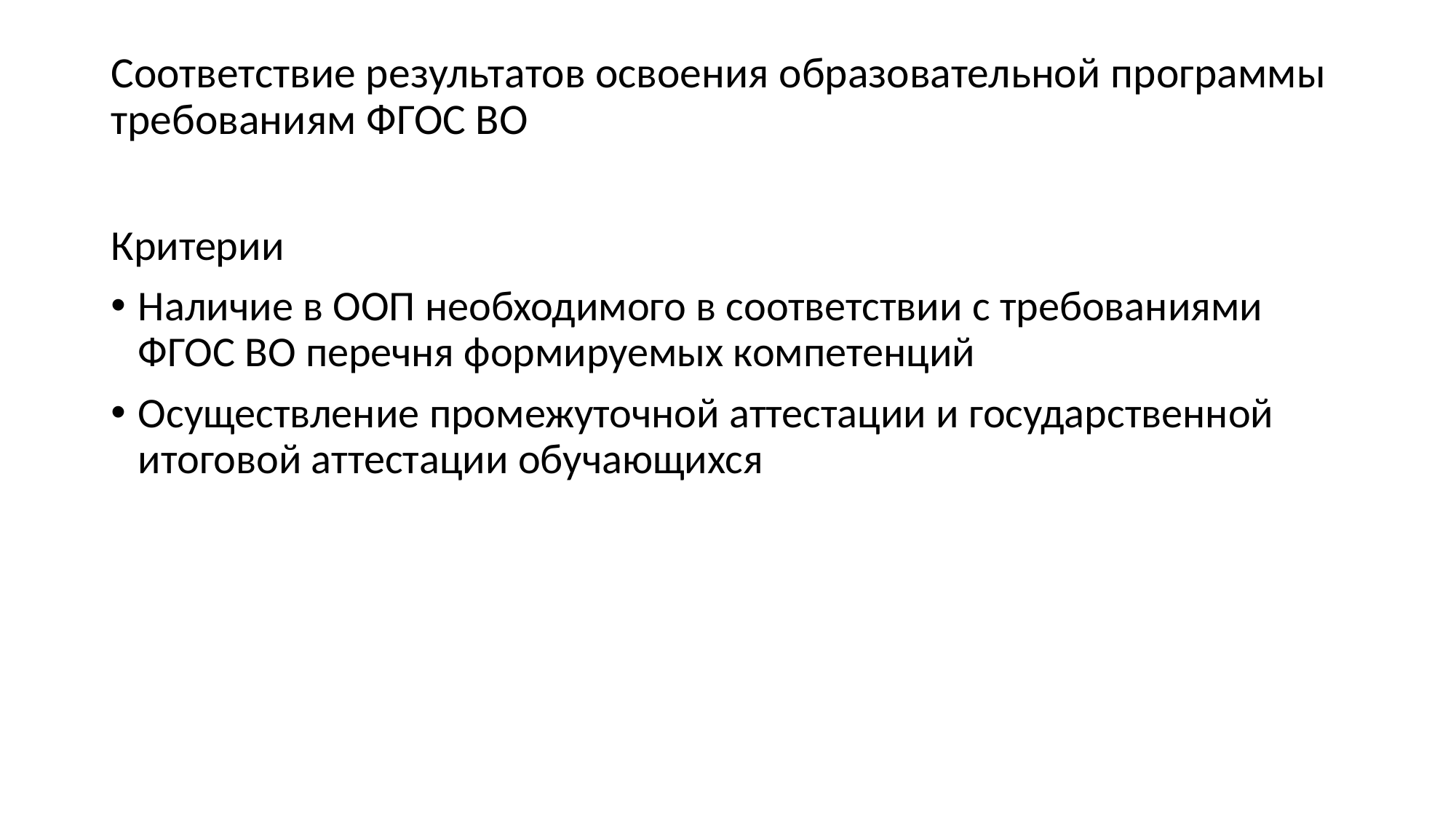

# Соответствие результатов освоения образовательной программы требованиям ФГОС ВО
Критерии
Наличие в ООП необходимого в соответствии с требованиями ФГОС ВО перечня формируемых компетенций
Осуществление промежуточной аттестации и государственной итоговой аттестации обучающихся